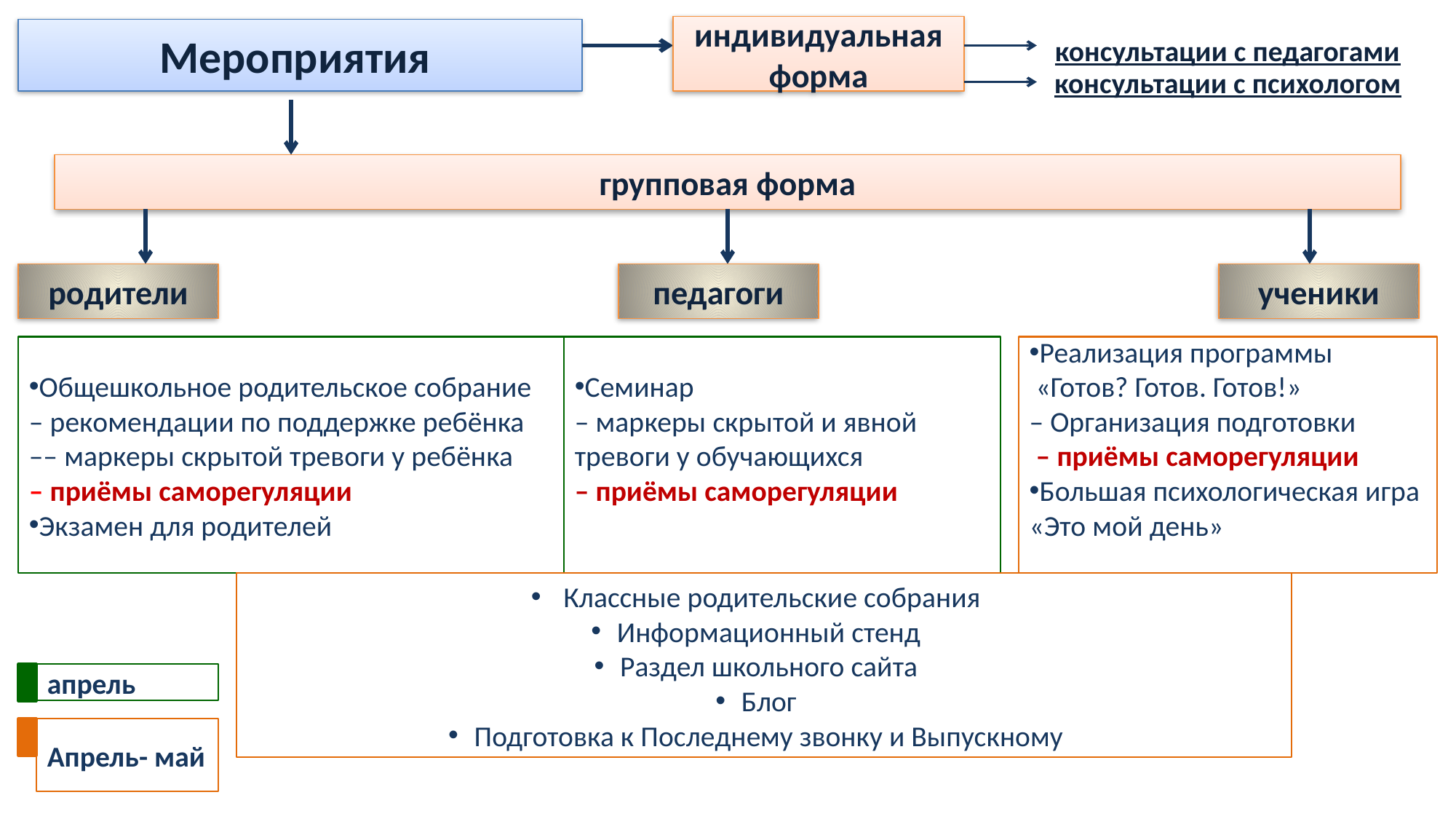

индивидуальная форма
# Мероприятия
консультации с педагогами
консультации с психологом
групповая форма
родители
педагоги
ученики

Общешкольное родительское собрание
– рекомендации по поддержке ребёнка –– маркеры скрытой тревоги у ребёнка
– приёмы саморегуляции
Экзамен для родителей

Семинар
– маркеры скрытой и явной тревоги у обучающихся
– приёмы саморегуляции

Реализация программы
 «Готов? Готов. Готов!»
– Организация подготовки
 – приёмы саморегуляции
Большая психологическая игра «Это мой день»

 Классные родительские собрания
Информационный стенд
Раздел школьного сайта
Блог
Подготовка к Последнему звонку и Выпускному

апрель

Апрель- май